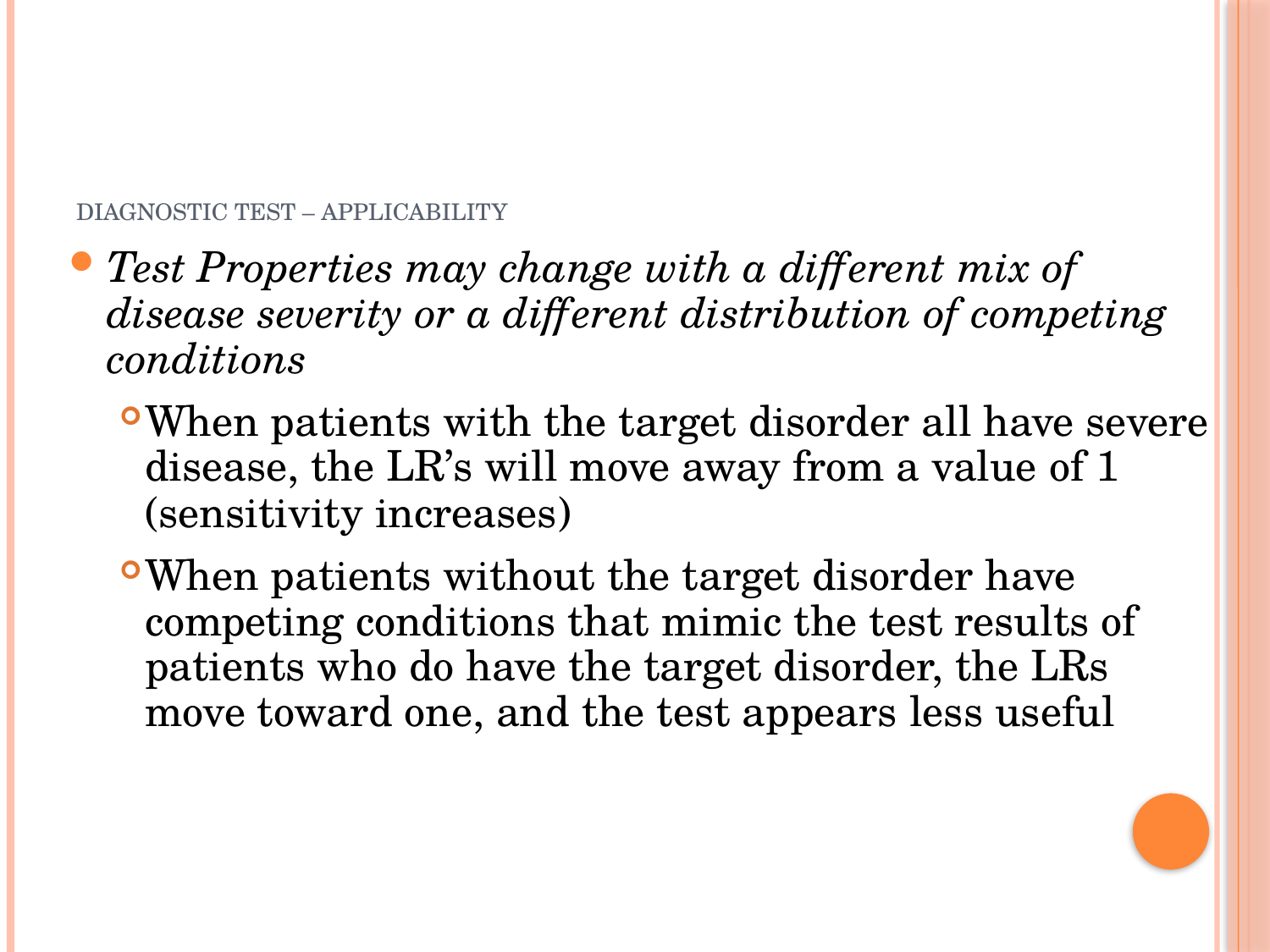

# DIAGNOSTIC TEST – APPLICABILITY

Test Properties may change with a different mix of disease severity or a different distribution of competing conditions
When patients with the target disorder all have severe disease, the LR’s will move away from a value of 1 (sensitivity increases)
When patients without the target disorder have competing conditions that mimic the test results of patients who do have the target disorder, the LRs move toward one, and the test appears less useful